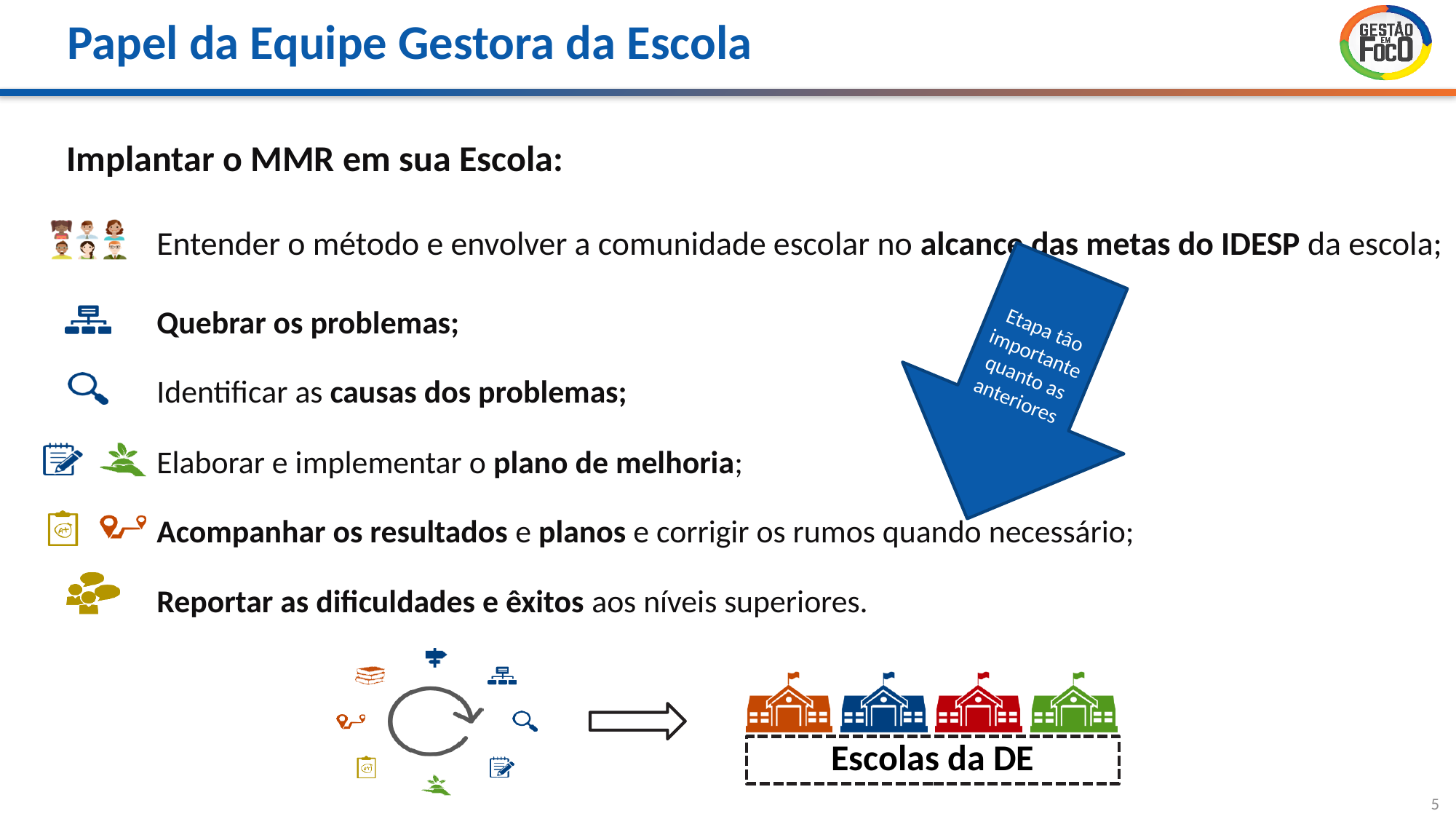

Etapa tão importante quanto as anteriores
5